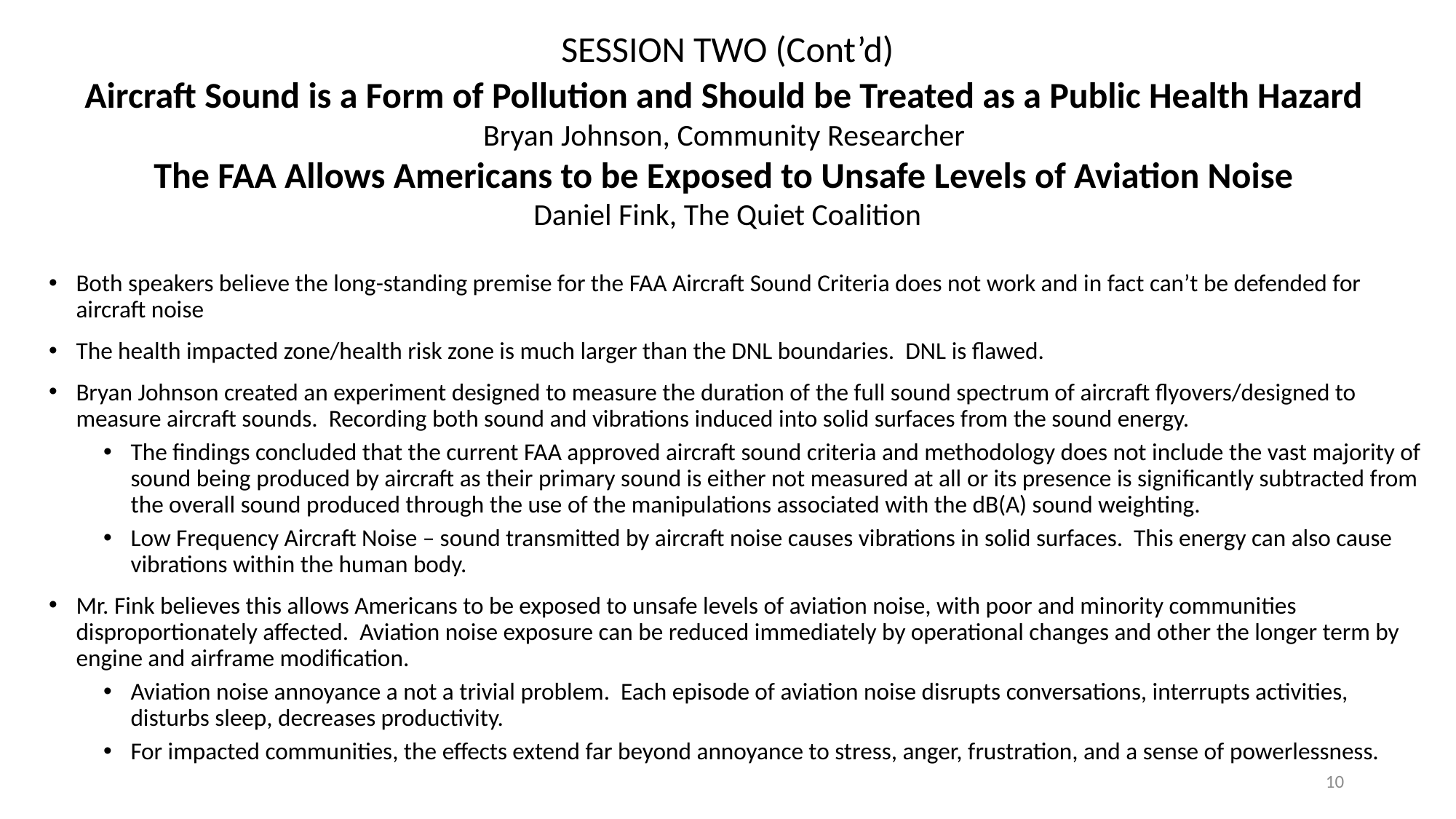

# SESSION TWO (Cont’d)
Aircraft Sound is a Form of Pollution and Should be Treated as a Public Health Hazard
Bryan Johnson, Community Researcher
The FAA Allows Americans to be Exposed to Unsafe Levels of Aviation Noise
Daniel Fink, The Quiet Coalition
Both speakers believe the long-standing premise for the FAA Aircraft Sound Criteria does not work and in fact can’t be defended for aircraft noise
The health impacted zone/health risk zone is much larger than the DNL boundaries.  DNL is flawed.
Bryan Johnson created an experiment designed to measure the duration of the full sound spectrum of aircraft flyovers/designed to measure aircraft sounds.  Recording both sound and vibrations induced into solid surfaces from the sound energy.
The findings concluded that the current FAA approved aircraft sound criteria and methodology does not include the vast majority of sound being produced by aircraft as their primary sound is either not measured at all or its presence is significantly subtracted from the overall sound produced through the use of the manipulations associated with the dB(A) sound weighting.
Low Frequency Aircraft Noise – sound transmitted by aircraft noise causes vibrations in solid surfaces.  This energy can also cause vibrations within the human body.
Mr. Fink believes this allows Americans to be exposed to unsafe levels of aviation noise, with poor and minority communities disproportionately affected.  Aviation noise exposure can be reduced immediately by operational changes and other the longer term by engine and airframe modification.
Aviation noise annoyance a not a trivial problem.  Each episode of aviation noise disrupts conversations, interrupts activities, disturbs sleep, decreases productivity.
For impacted communities, the effects extend far beyond annoyance to stress, anger, frustration, and a sense of powerlessness.
10